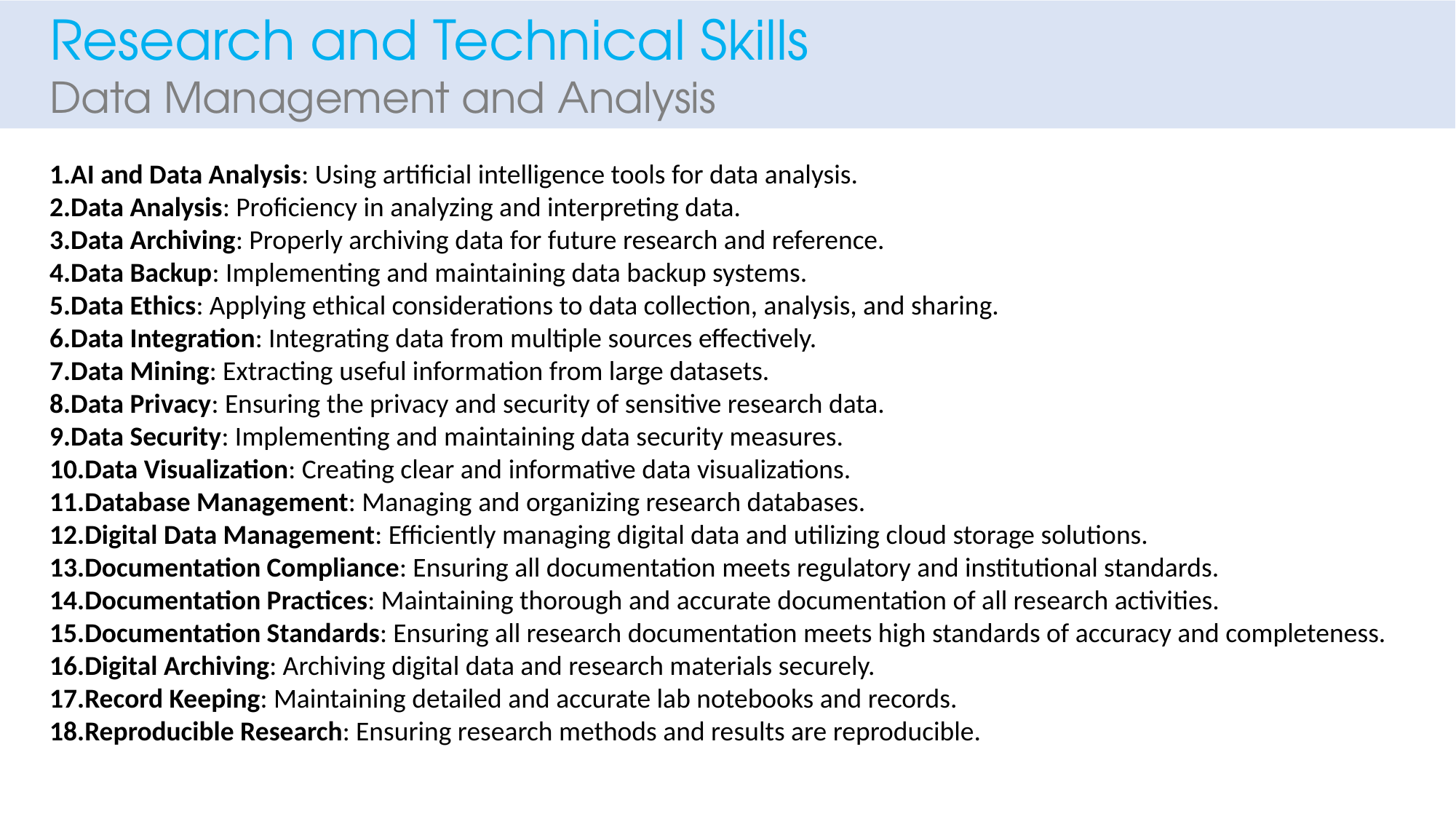

Research and Technical Skills
Data Management and Analysis

AI and Data Analysis: Using artificial intelligence tools for data analysis.
Data Analysis: Proficiency in analyzing and interpreting data.
Data Archiving: Properly archiving data for future research and reference.
Data Backup: Implementing and maintaining data backup systems.
Data Ethics: Applying ethical considerations to data collection, analysis, and sharing.
Data Integration: Integrating data from multiple sources effectively.
Data Mining: Extracting useful information from large datasets.
Data Privacy: Ensuring the privacy and security of sensitive research data.
Data Security: Implementing and maintaining data security measures.
Data Visualization: Creating clear and informative data visualizations.
Database Management: Managing and organizing research databases.
Digital Data Management: Efficiently managing digital data and utilizing cloud storage solutions.
Documentation Compliance: Ensuring all documentation meets regulatory and institutional standards.
Documentation Practices: Maintaining thorough and accurate documentation of all research activities.
Documentation Standards: Ensuring all research documentation meets high standards of accuracy and completeness.
Digital Archiving: Archiving digital data and research materials securely.
Record Keeping: Maintaining detailed and accurate lab notebooks and records.
Reproducible Research: Ensuring research methods and results are reproducible.